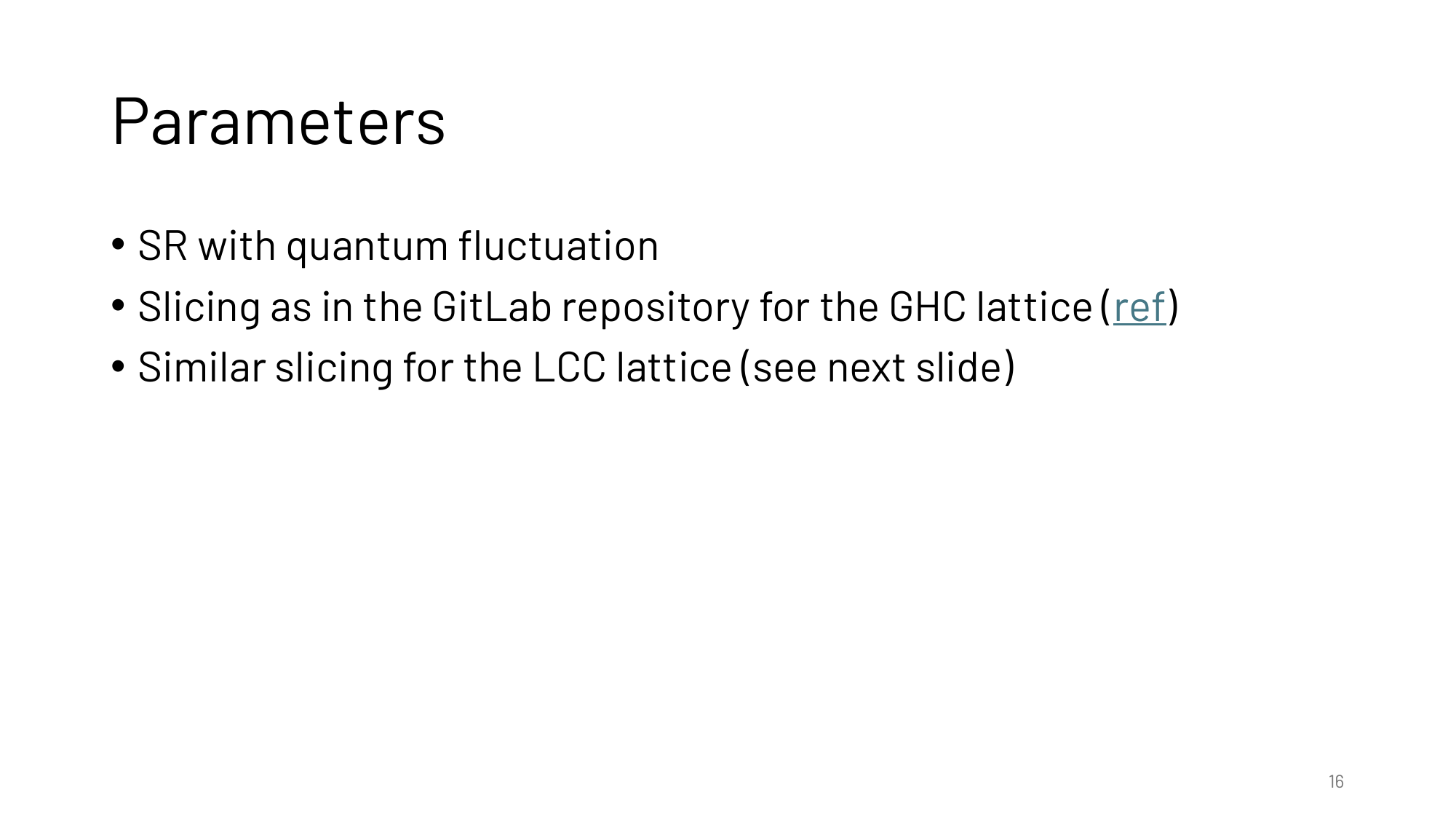

# Parameters
SR with quantum fluctuation
Slicing as in the GitLab repository for the GHC lattice (ref)
Similar slicing for the LCC lattice (see next slide)

16